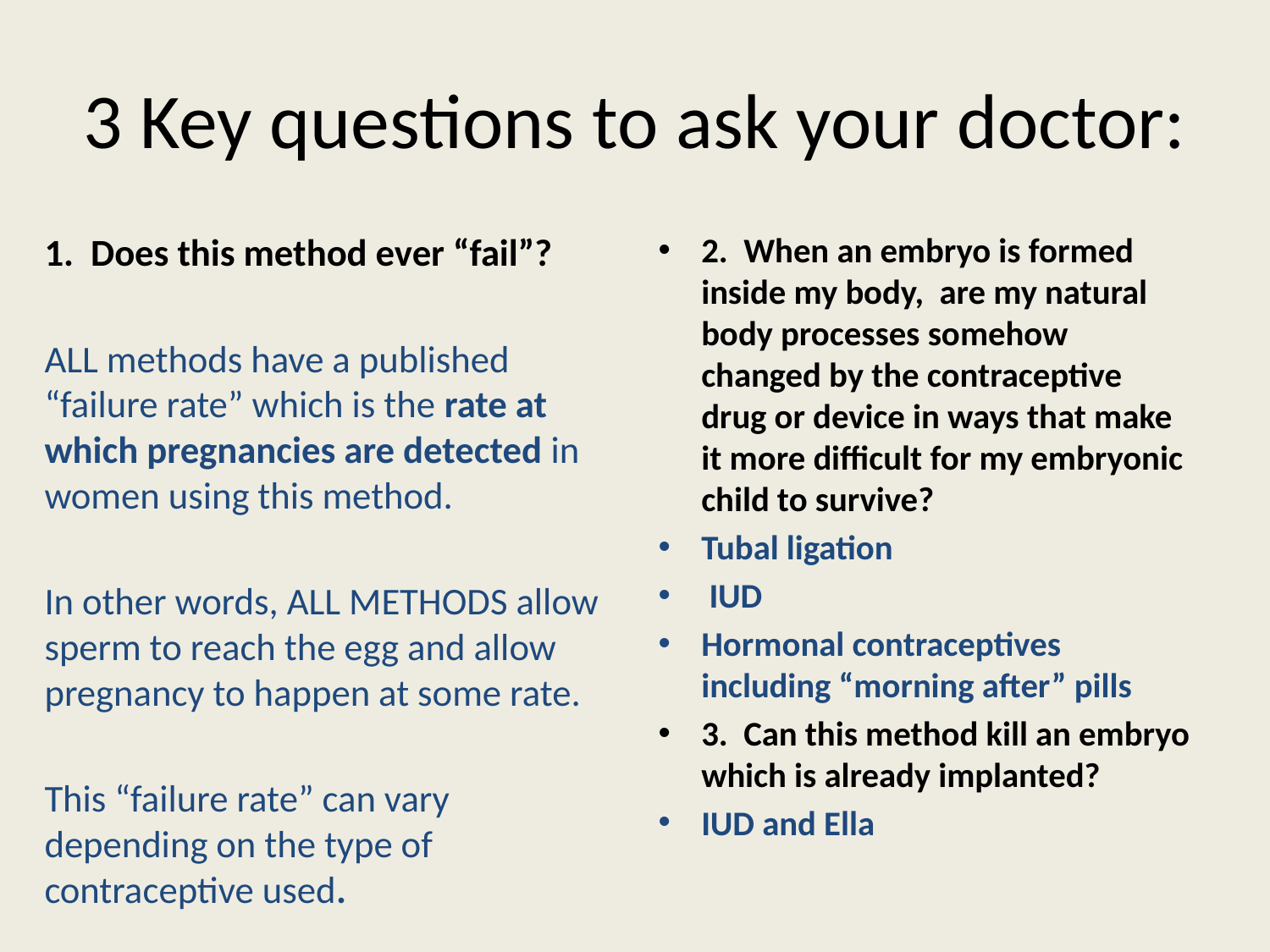

# 3 Key questions to ask your doctor:
1.  Does this method ever “fail”?

ALL methods have a published “failure rate” which is the rate at which pregnancies are detected in women using this method.

In other words, ALL METHODS allow sperm to reach the egg and allow pregnancy to happen at some rate.

This “failure rate” can vary depending on the type of contraceptive used.

2.  When an embryo is formed inside my body,  are my natural body processes somehow changed by the contraceptive drug or device in ways that make it more difficult for my embryonic child to survive?
Tubal ligation
 IUD
Hormonal contraceptives including “morning after” pills
3.  Can this method kill an embryo which is already implanted?
IUD and Ella